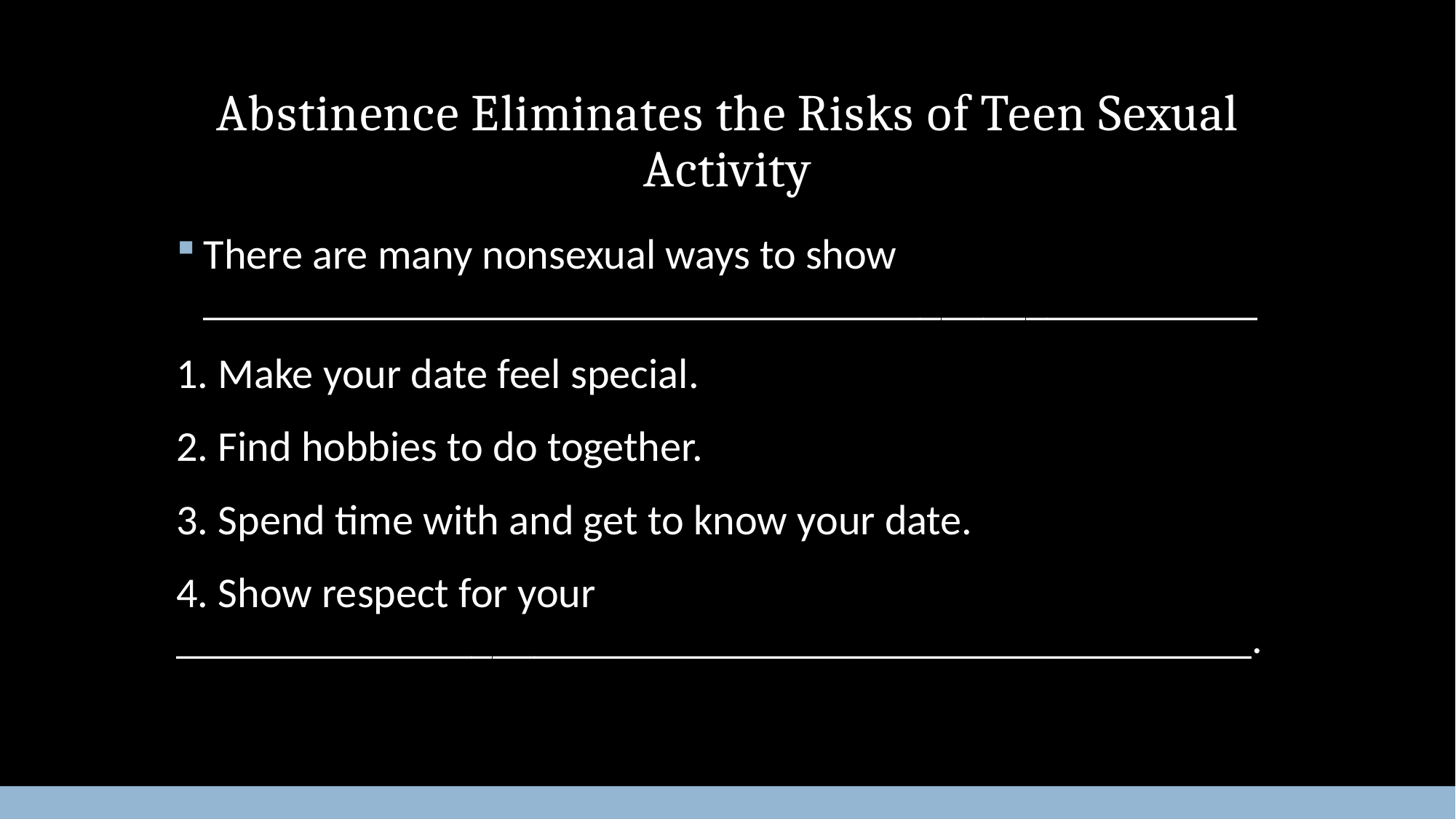

# Abstinence Eliminates the Risks of Teen Sexual Activity
There are many nonsexual ways to show __________________________________________________
1. Make your date feel special.
2. Find hobbies to do together.
3. Spend time with and get to know your date.
4. Show respect for your ___________________________________________________.